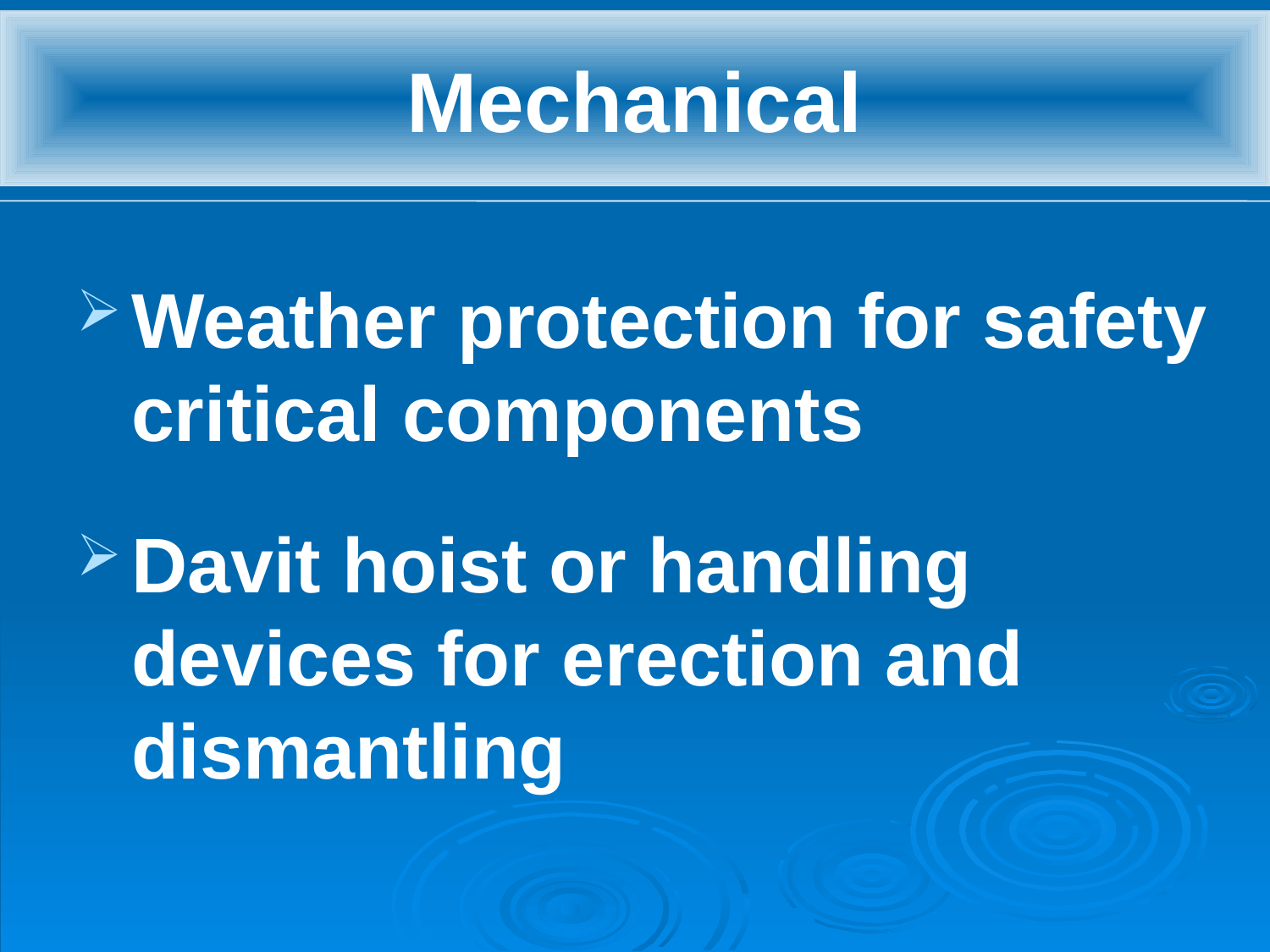

Mechanical

Weather protection for safety critical components
Davit hoist or handling devices for erection and dismantling